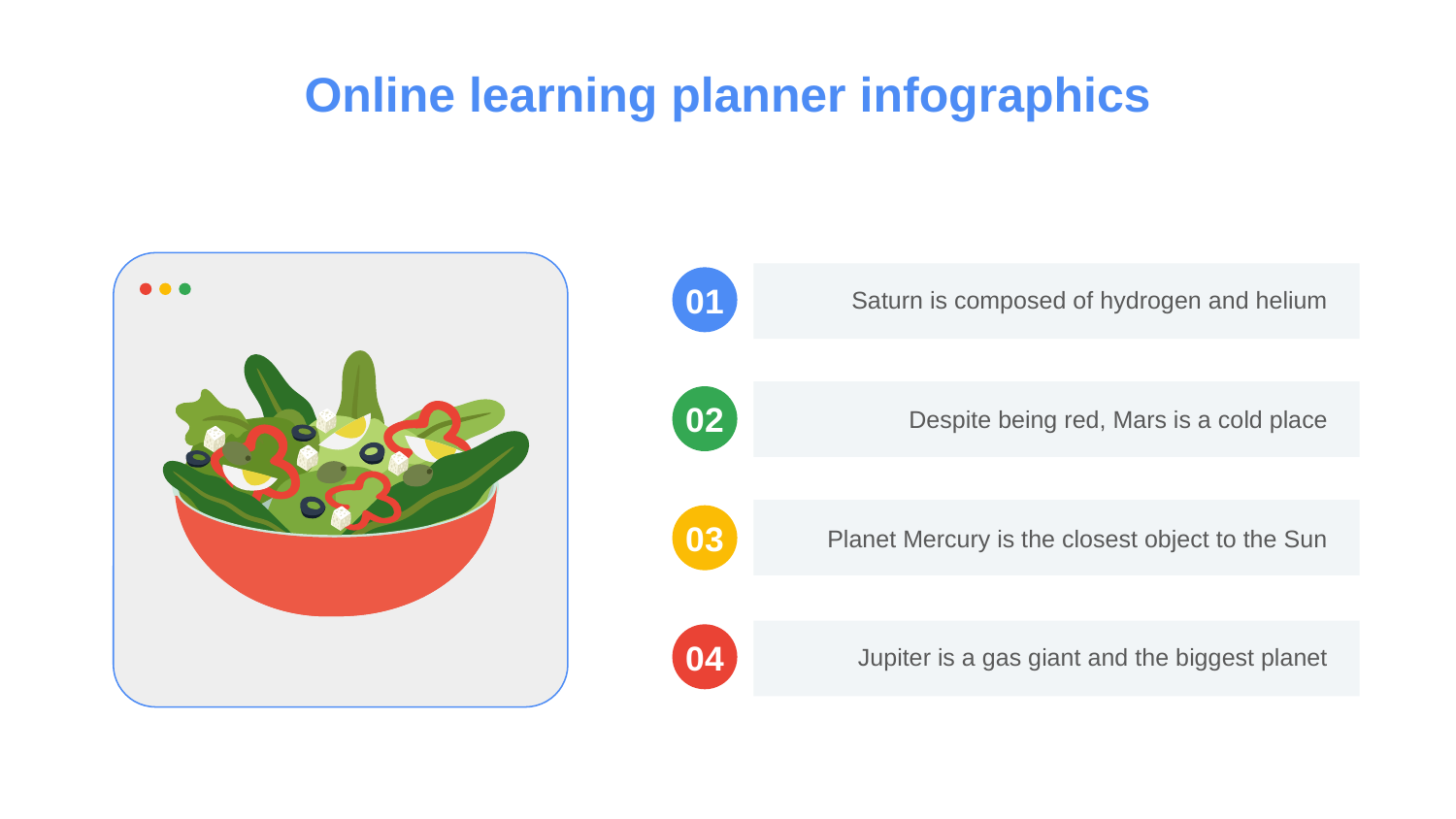

# Online learning planner infographics

01
Saturn is composed of hydrogen and helium

02
Despite being red, Mars is a cold place

03
Planet Mercury is the closest object to the Sun

04
Jupiter is a gas giant and the biggest planet